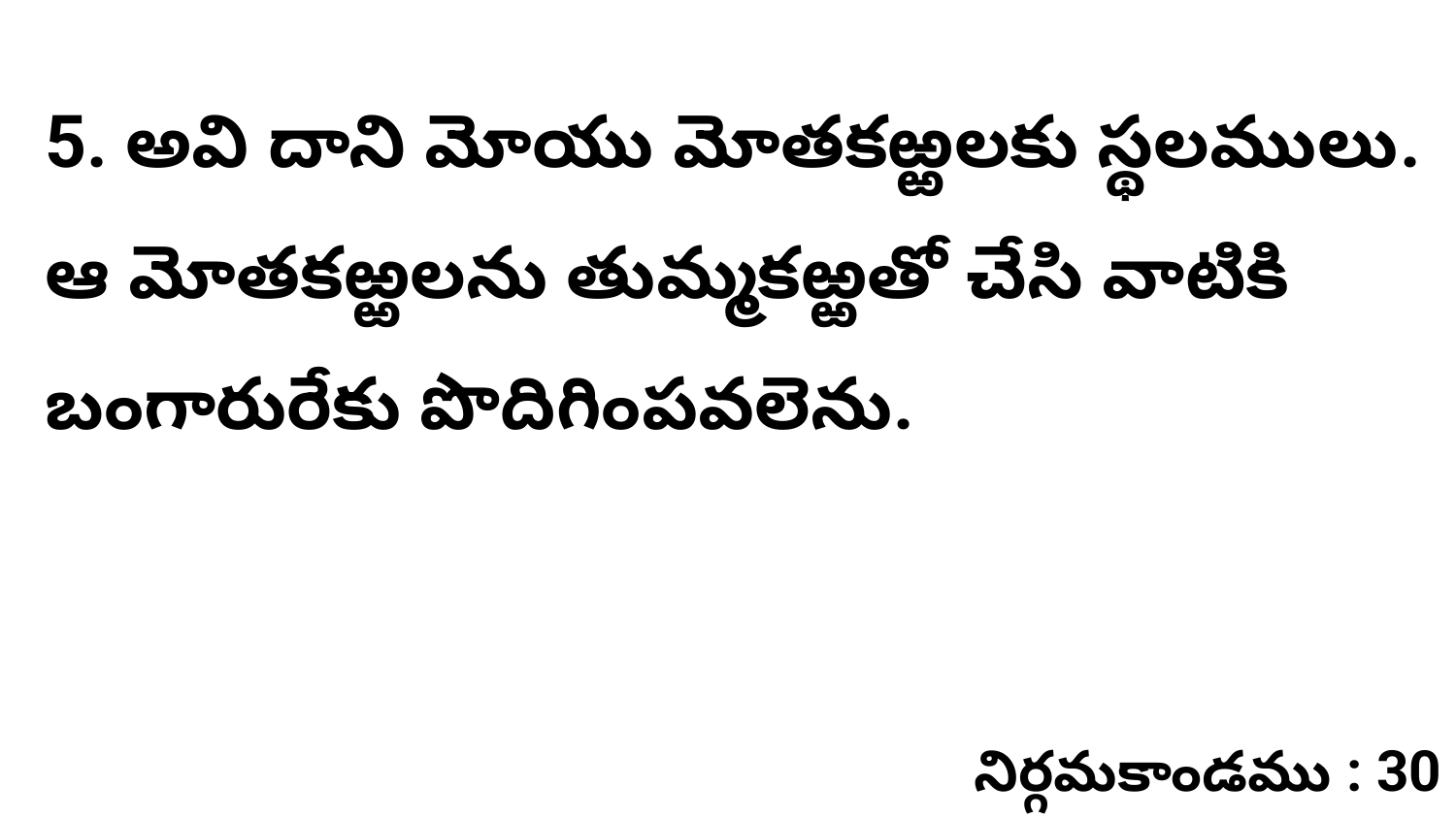

5. అవి దాని మోయు మోతకఱ్ఱలకు స్థలములు. ఆ మోతకఱ్ఱలను తుమ్మకఱ్ఱతో చేసి వాటికి బంగారురేకు పొదిగింపవలెను.
నిర్గమకాండము : 30